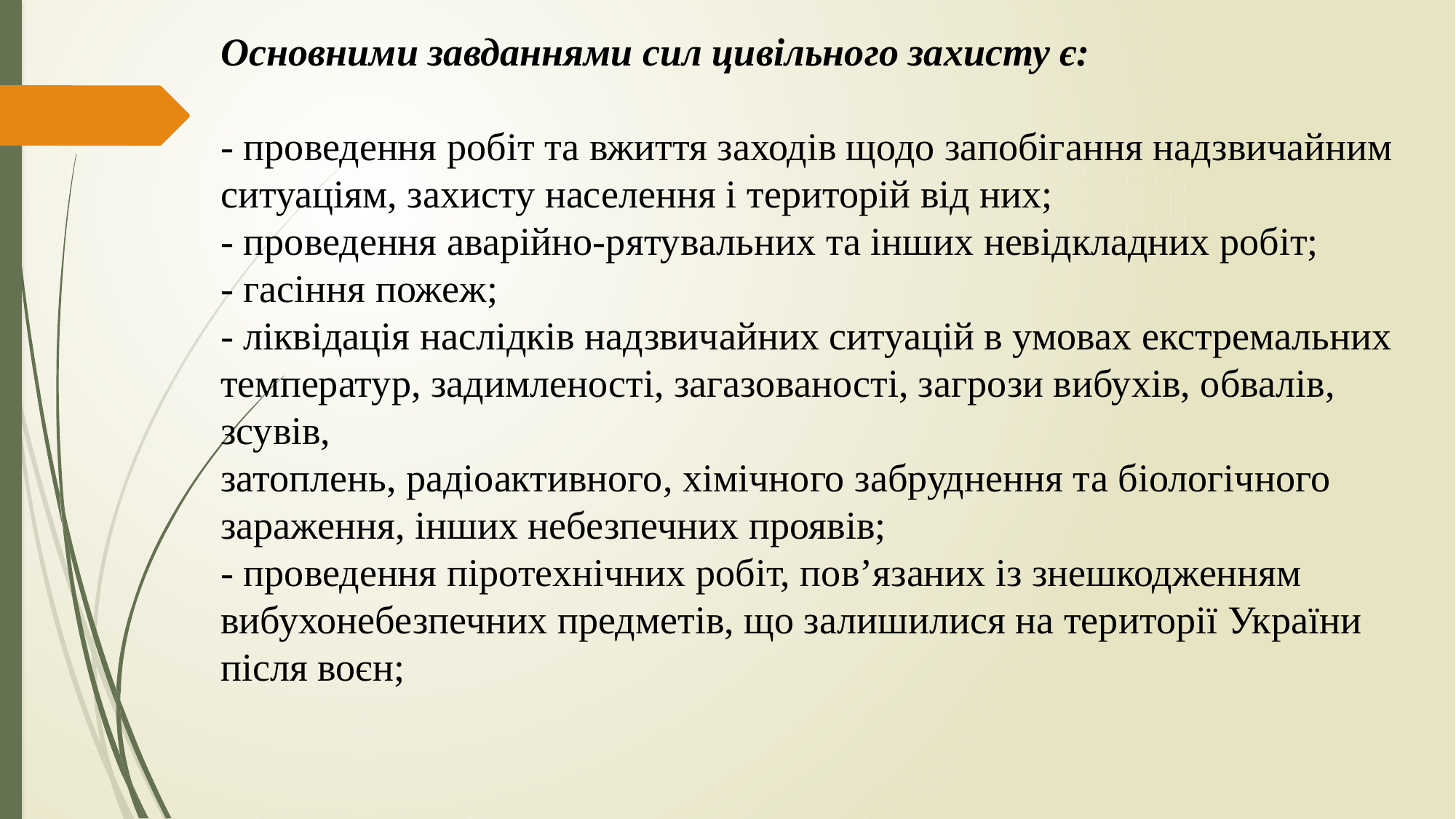

Основними завданнями сил цивільного захисту є:

- проведення робіт та вжиття заходів щодо запобігання надзвичайним
ситуаціям, захисту населення і територій від них;
- проведення аварійно-рятувальних та інших невідкладних робіт;
- гасіння пожеж;
- ліквідація наслідків надзвичайних ситуацій в умовах екстремальних
температур, задимленості, загазованості, загрози вибухів, обвалів, зсувів,
затоплень, радіоактивного, хімічного забруднення та біологічного зараження, інших небезпечних проявів;
- проведення піротехнічних робіт, пов’язаних із знешкодженням вибухонебезпечних предметів, що залишилися на території України після воєн;